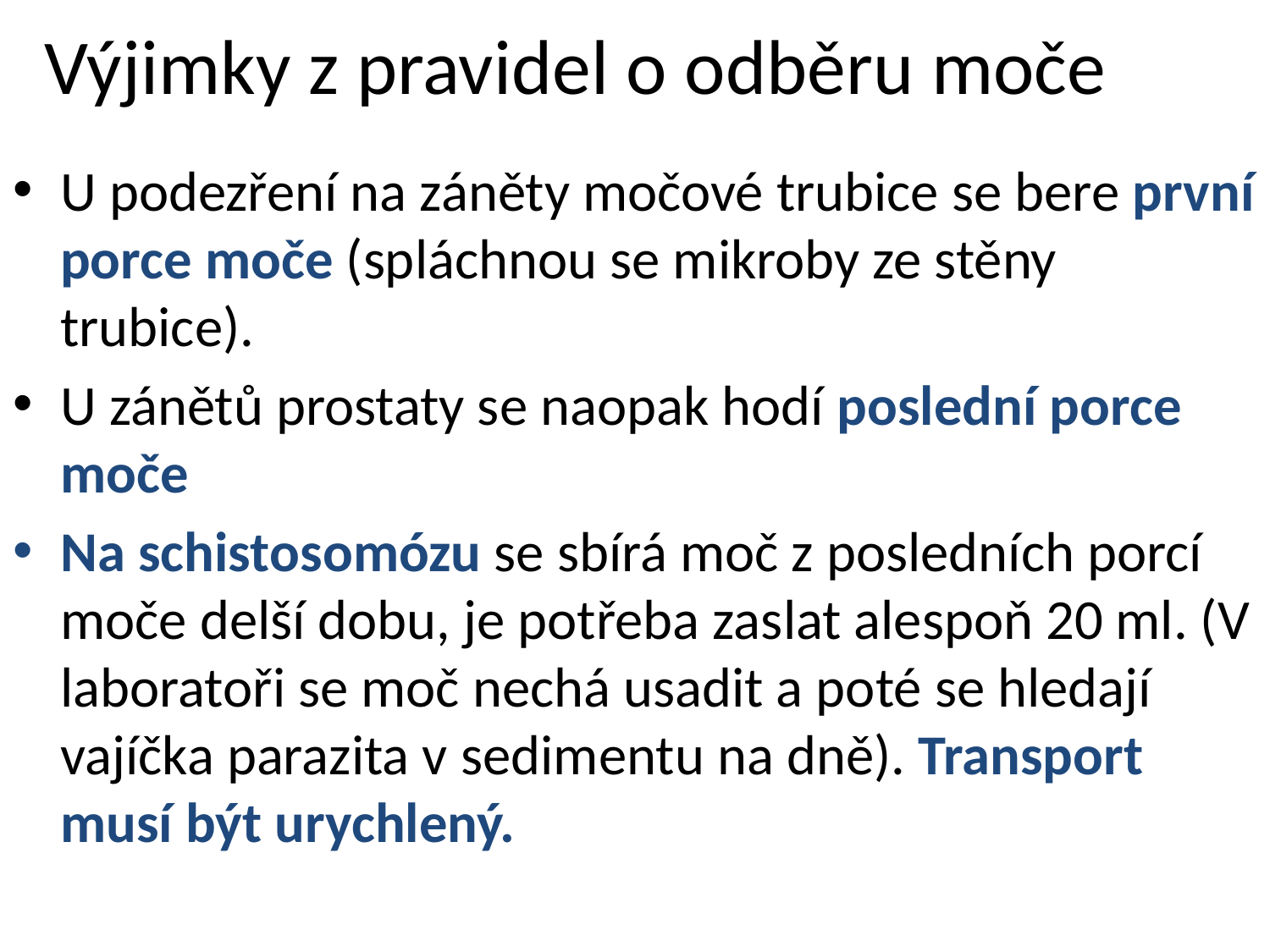

# Výjimky z pravidel o odběru moče
U podezření na záněty močové trubice se bere první porce moče (spláchnou se mikroby ze stěny trubice).
U zánětů prostaty se naopak hodí poslední porce moče
Na schistosomózu se sbírá moč z posledních porcí moče delší dobu, je potřeba zaslat alespoň 20 ml. (V laboratoři se moč nechá usadit a poté se hledají vajíčka parazita v sedimentu na dně). Transport musí být urychlený.